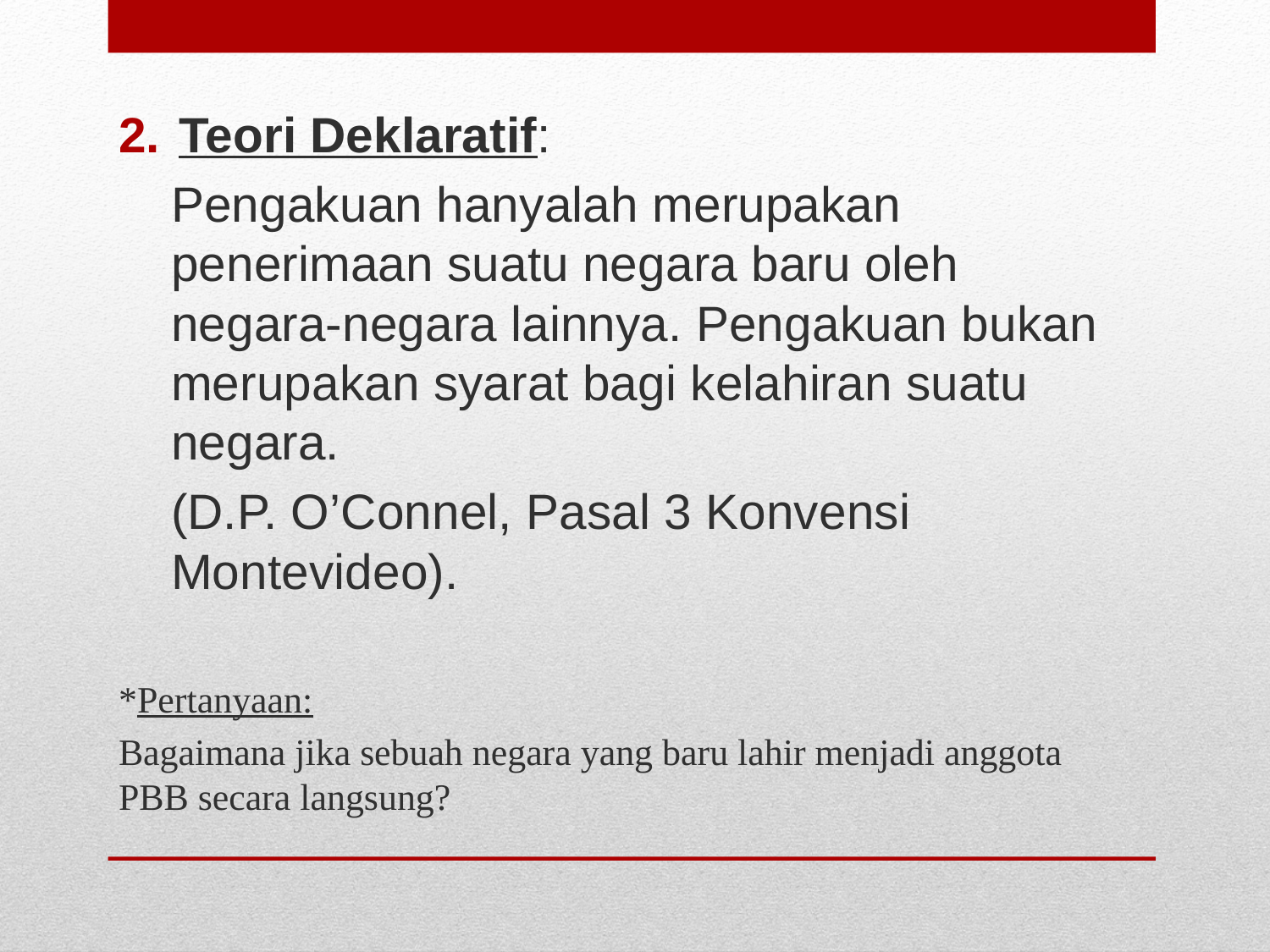

Teori Deklaratif:
Pengakuan hanyalah merupakan penerimaan suatu negara baru oleh negara-negara lainnya. Pengakuan bukan merupakan syarat bagi kelahiran suatu negara.
	(D.P. O’Connel, Pasal 3 Konvensi Montevideo).

*Pertanyaan:
Bagaimana jika sebuah negara yang baru lahir menjadi anggota PBB secara langsung?